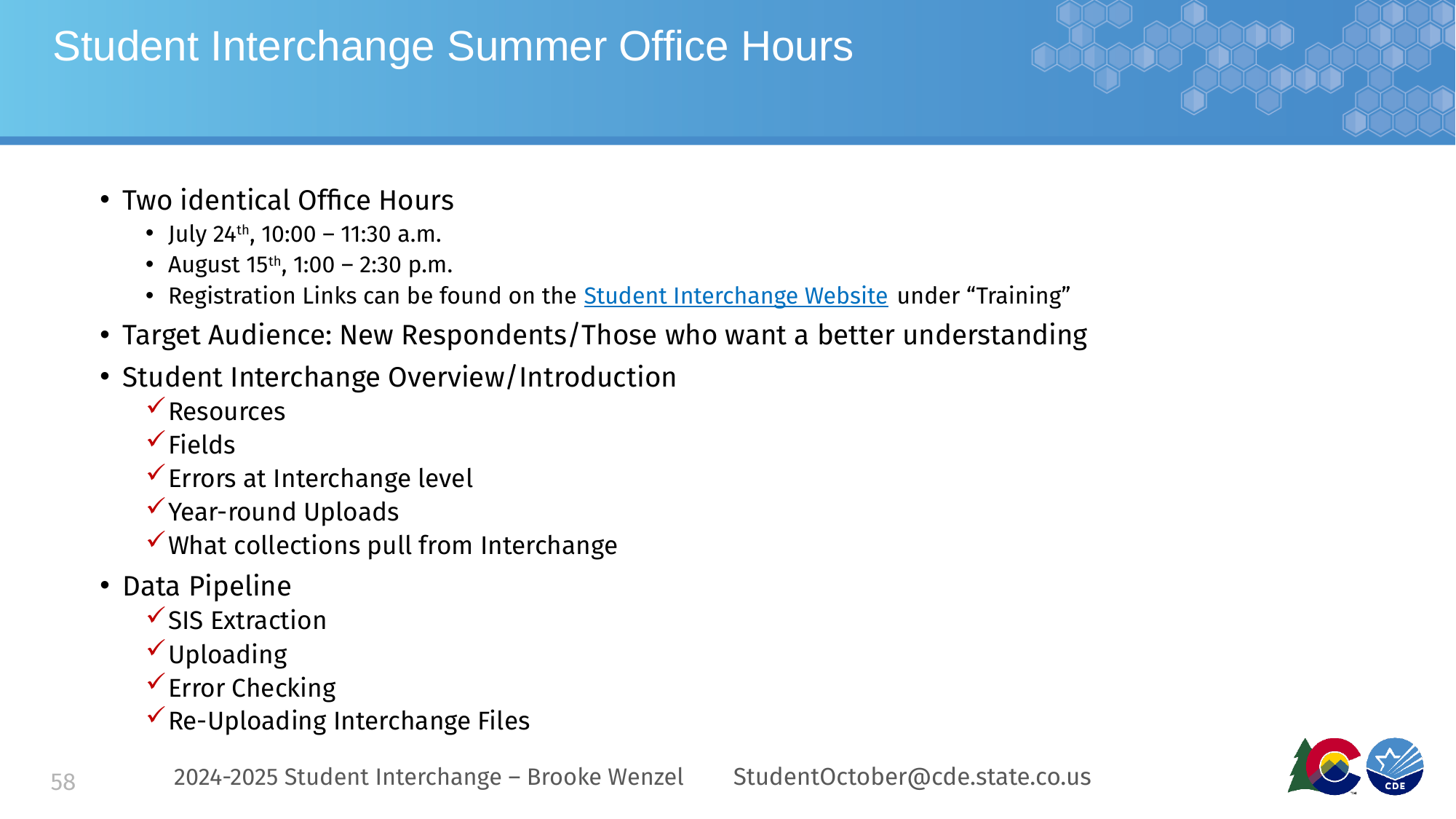

# Student Interchange Summer Office Hours
Two identical Office Hours
July 24th, 10:00 – 11:30 a.m.
August 15th, 1:00 – 2:30 p.m.
Registration Links can be found on the Student Interchange Website under “Training”
Target Audience: New Respondents/Those who want a better understanding
Student Interchange Overview/Introduction
Resources
Fields
Errors at Interchange level
Year-round Uploads
What collections pull from Interchange
Data Pipeline
SIS Extraction
Uploading
Error Checking
Re-Uploading Interchange Files
2024-2025 Student Interchange – Brooke Wenzel
StudentOctober@cde.state.co.us
58